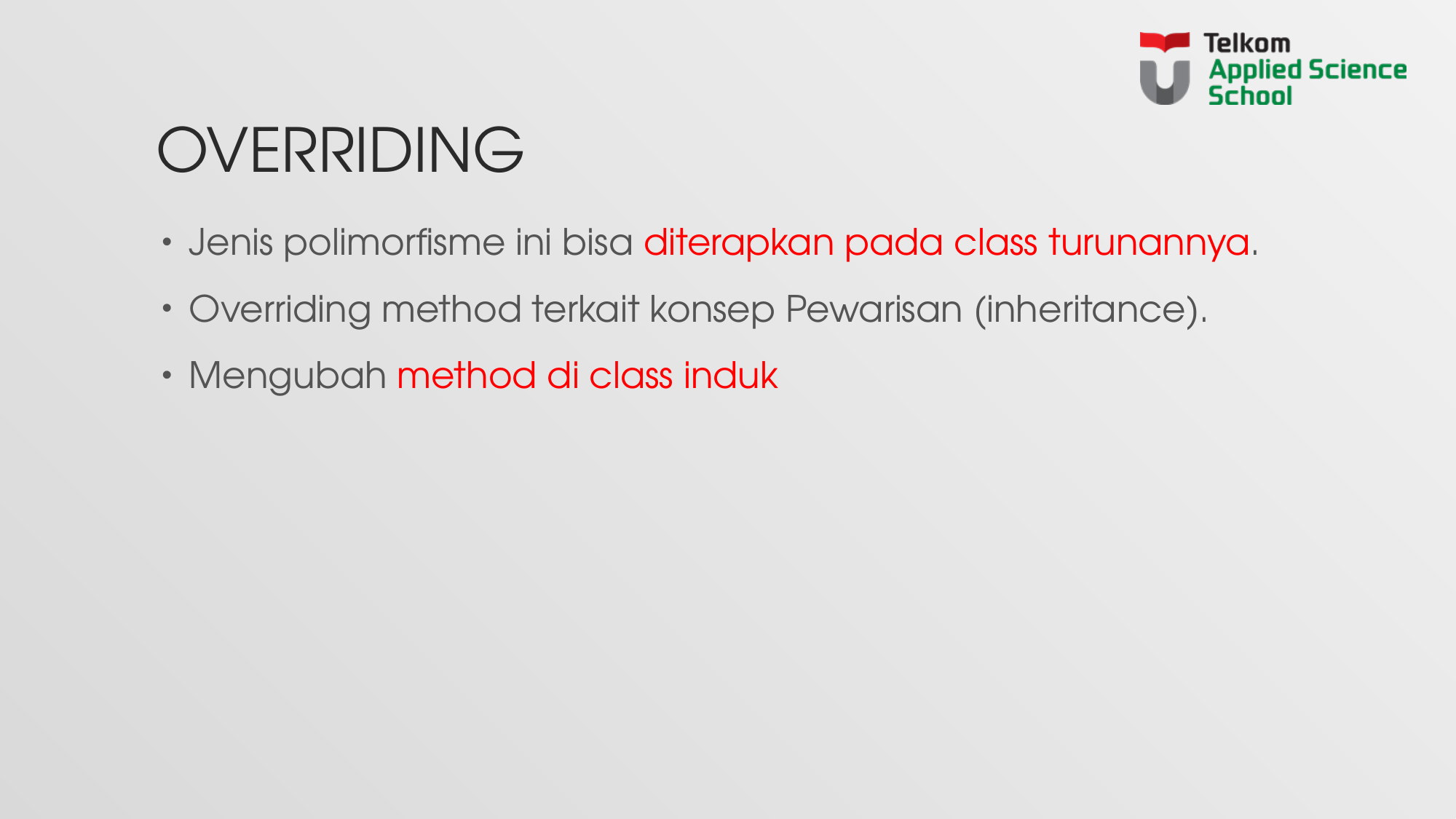

# Overriding
Jenis polimorfisme ini bisa diterapkan pada class turunannya.
Overriding method terkait konsep Pewarisan (inheritance).
Mengubah method di class induk